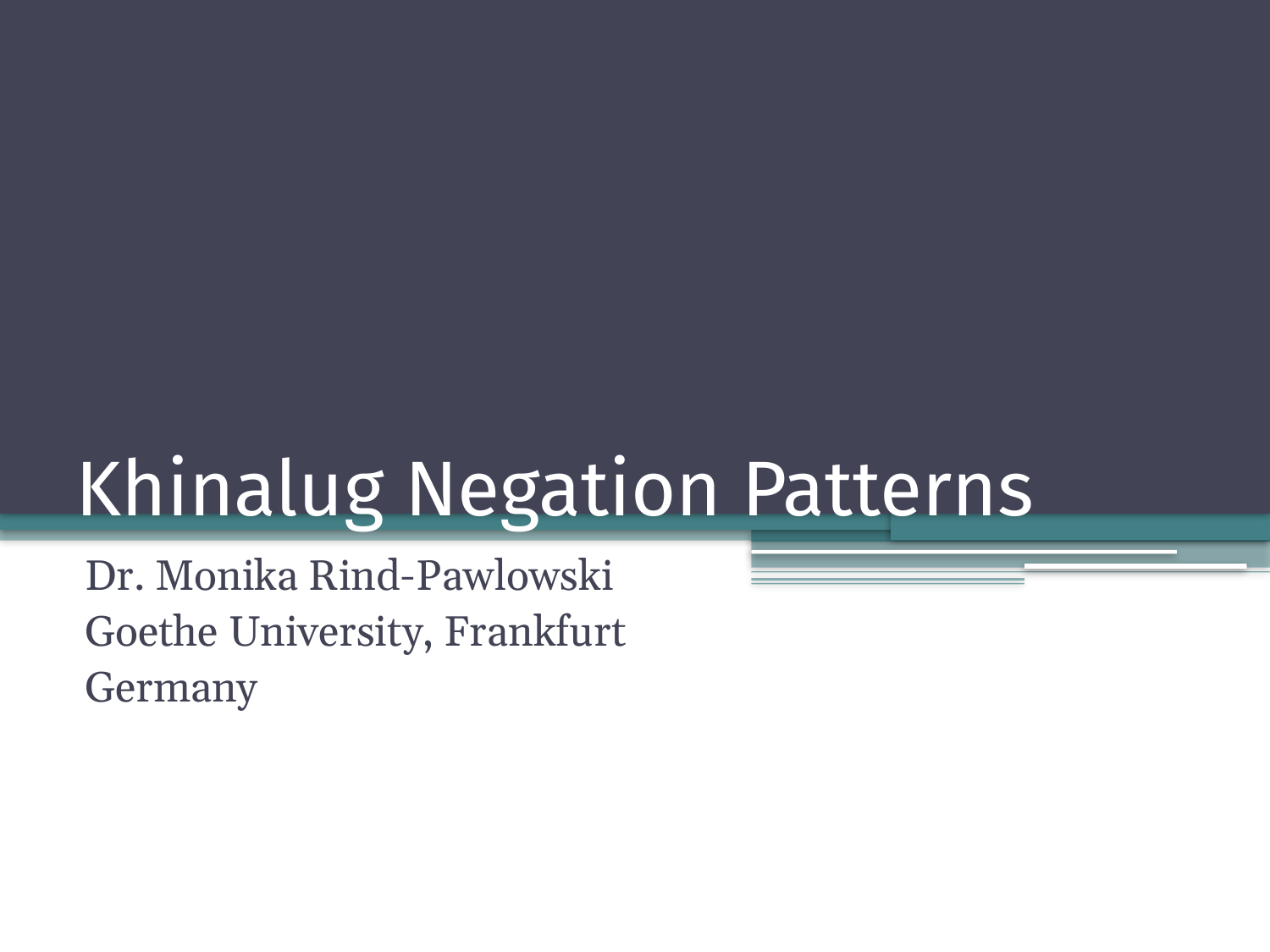

# Khinalug Negation Patterns
Dr. Monika Rind-Pawlowski
Goethe University, Frankfurt
Germany